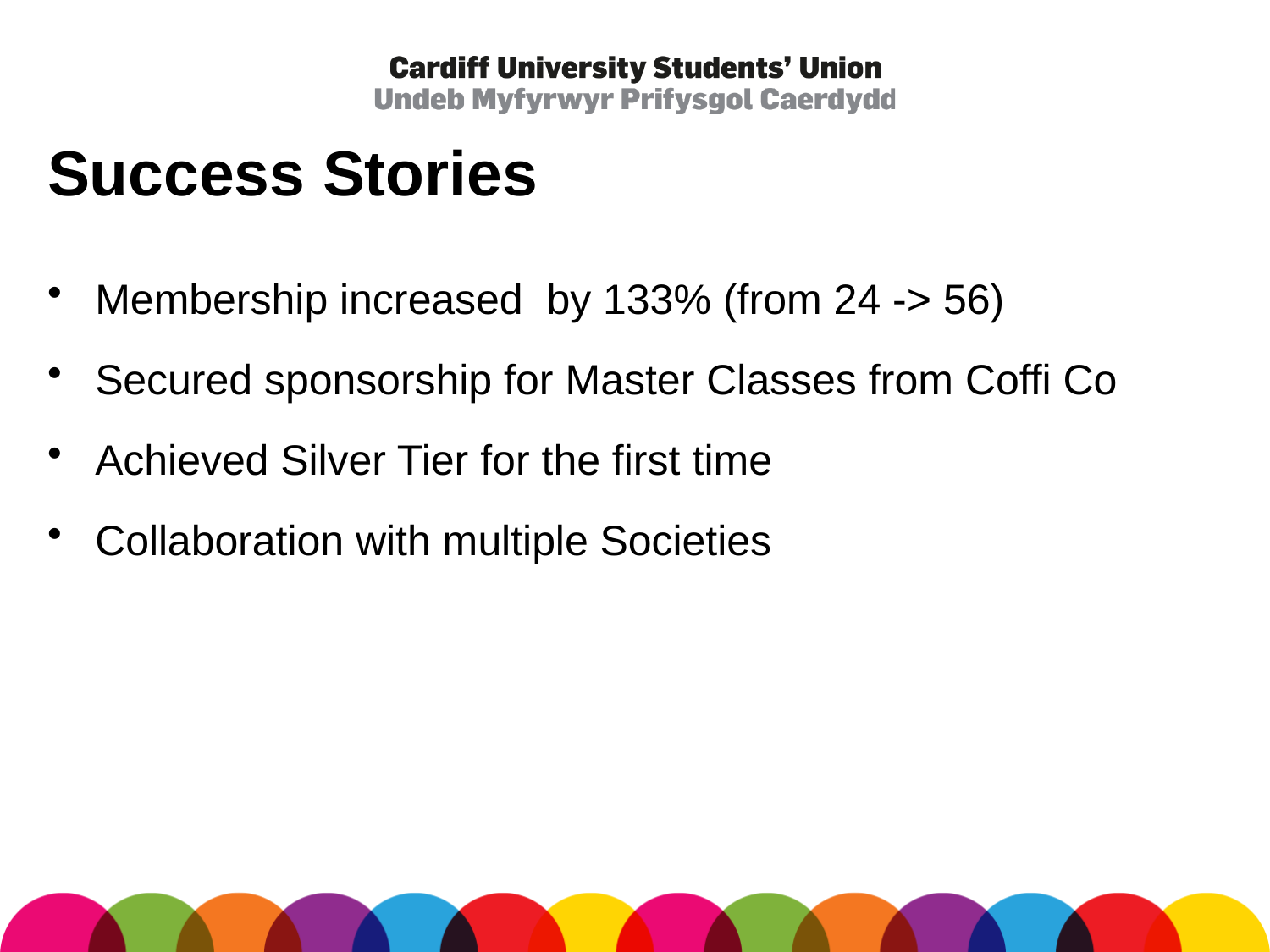

# Success Stories
Membership increased  by 133% (from 24 -> 56)
Secured sponsorship for Master Classes from Coffi Co
Achieved Silver Tier for the first time
Collaboration with multiple Societies